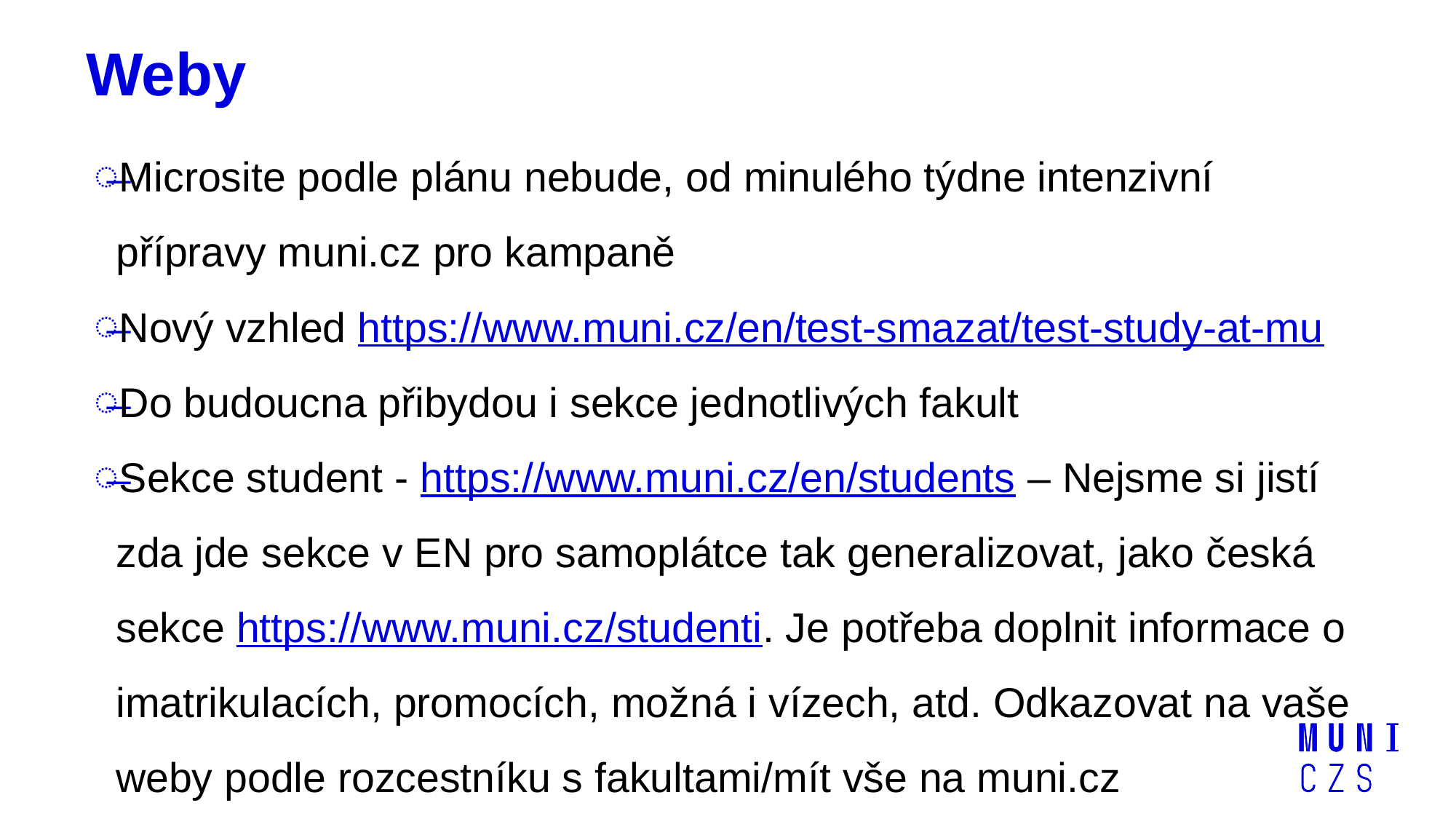

# Weby
Microsite podle plánu nebude, od minulého týdne intenzivní přípravy muni.cz pro kampaně
Nový vzhled https://www.muni.cz/en/test-smazat/test-study-at-mu
Do budoucna přibydou i sekce jednotlivých fakult
Sekce student - https://www.muni.cz/en/students – Nejsme si jistí zda jde sekce v EN pro samoplátce tak generalizovat, jako česká sekce https://www.muni.cz/studenti. Je potřeba doplnit informace o imatrikulacích, promocích, možná i vízech, atd. Odkazovat na vaše weby podle rozcestníku s fakultami/mít vše na muni.cz